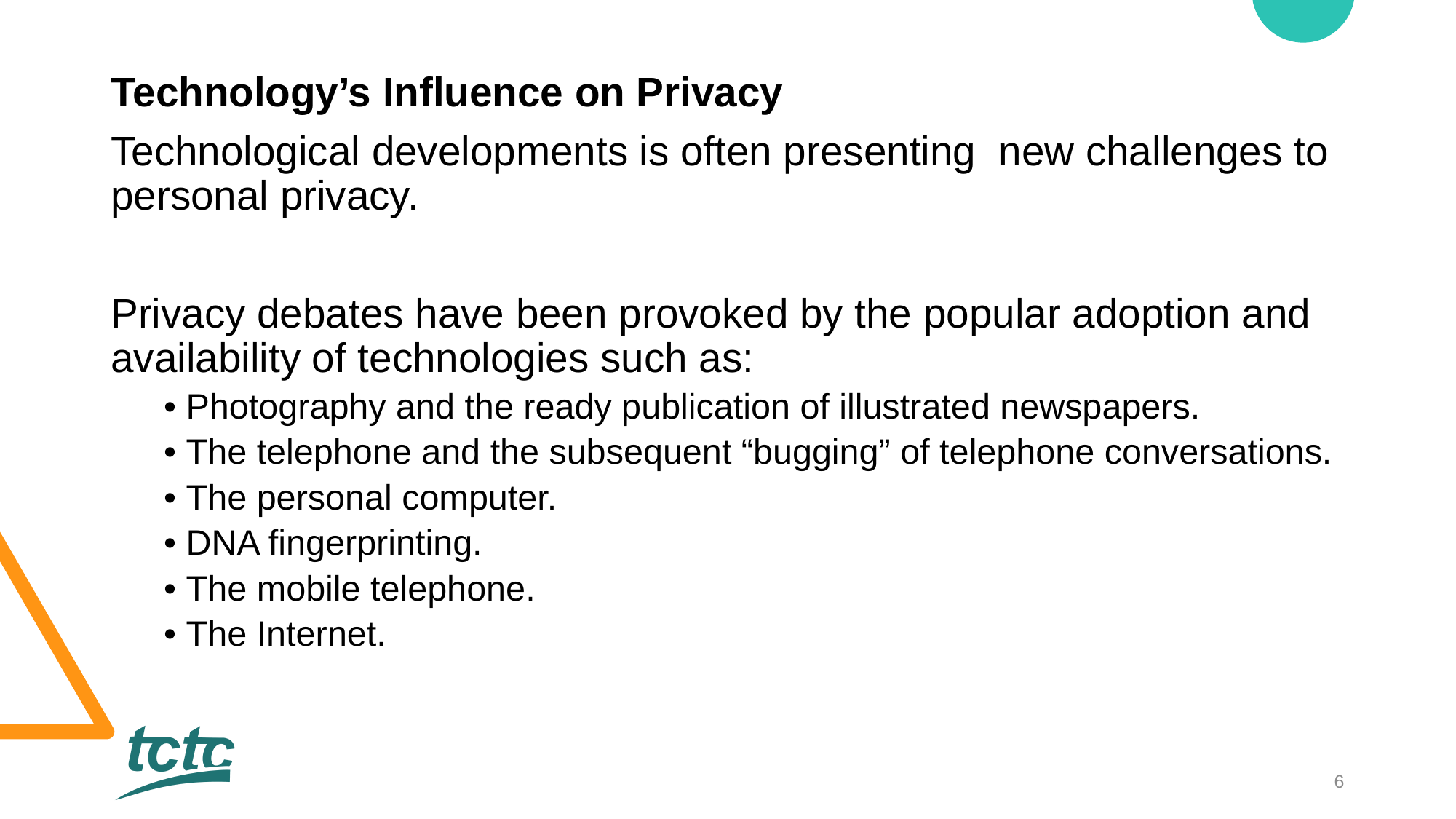

Technology’s Influence on Privacy
Technological developments is often presenting  new challenges to personal privacy.

Privacy debates have been provoked by the popular adoption and availability of technologies such as:
• Photography and the ready publication of illustrated newspapers.
• The telephone and the subsequent “bugging” of telephone conversations.
• The personal computer.
• DNA fingerprinting.
• The mobile telephone.
• The Internet.

6